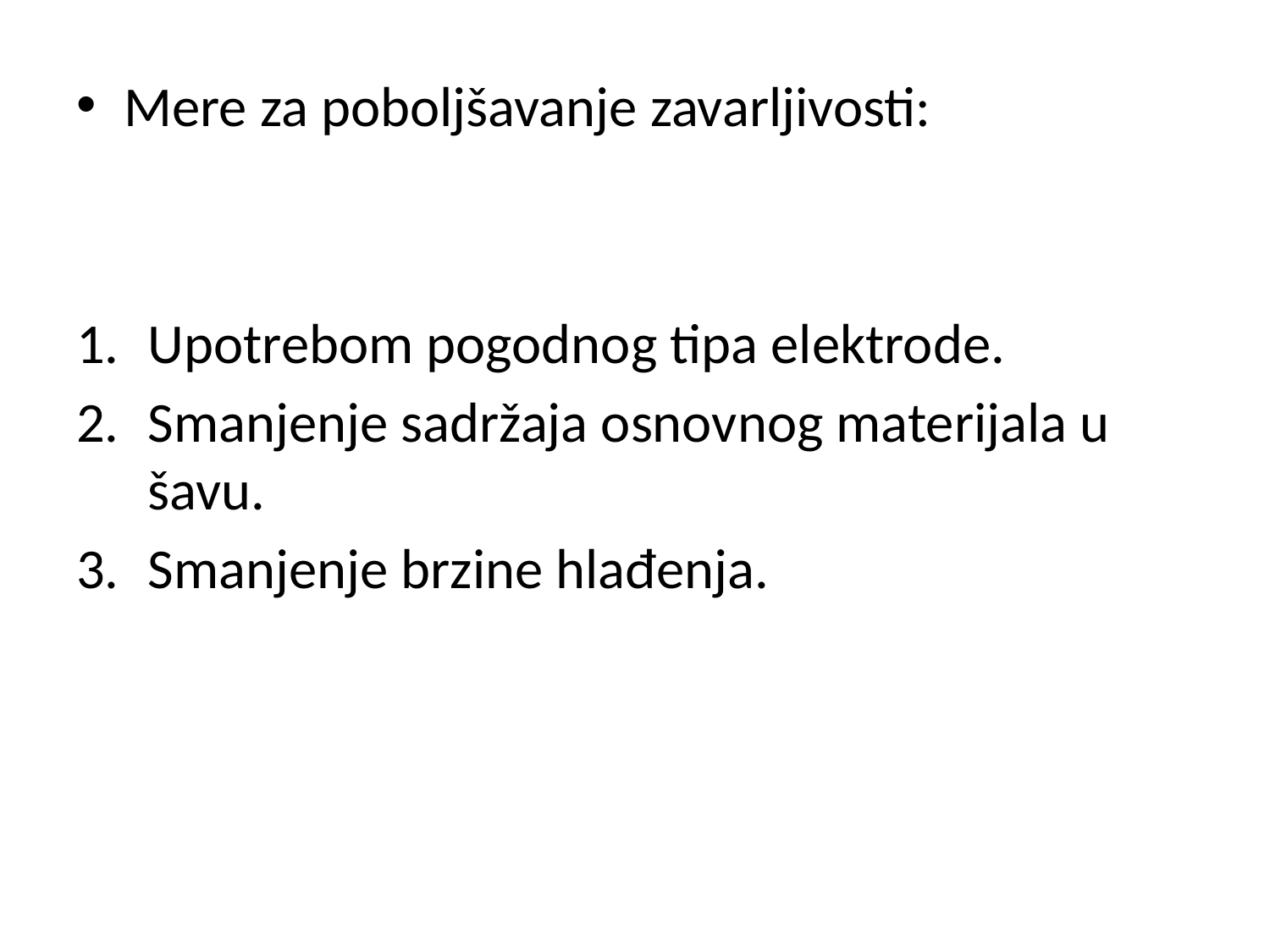

Mere za poboljšavanje zavarljivosti:

Upotrebom pogodnog tipa elektrode.
Smanjenje sadržaja osnovnog materijala u šavu.
Smanjenje brzine hlađenja.